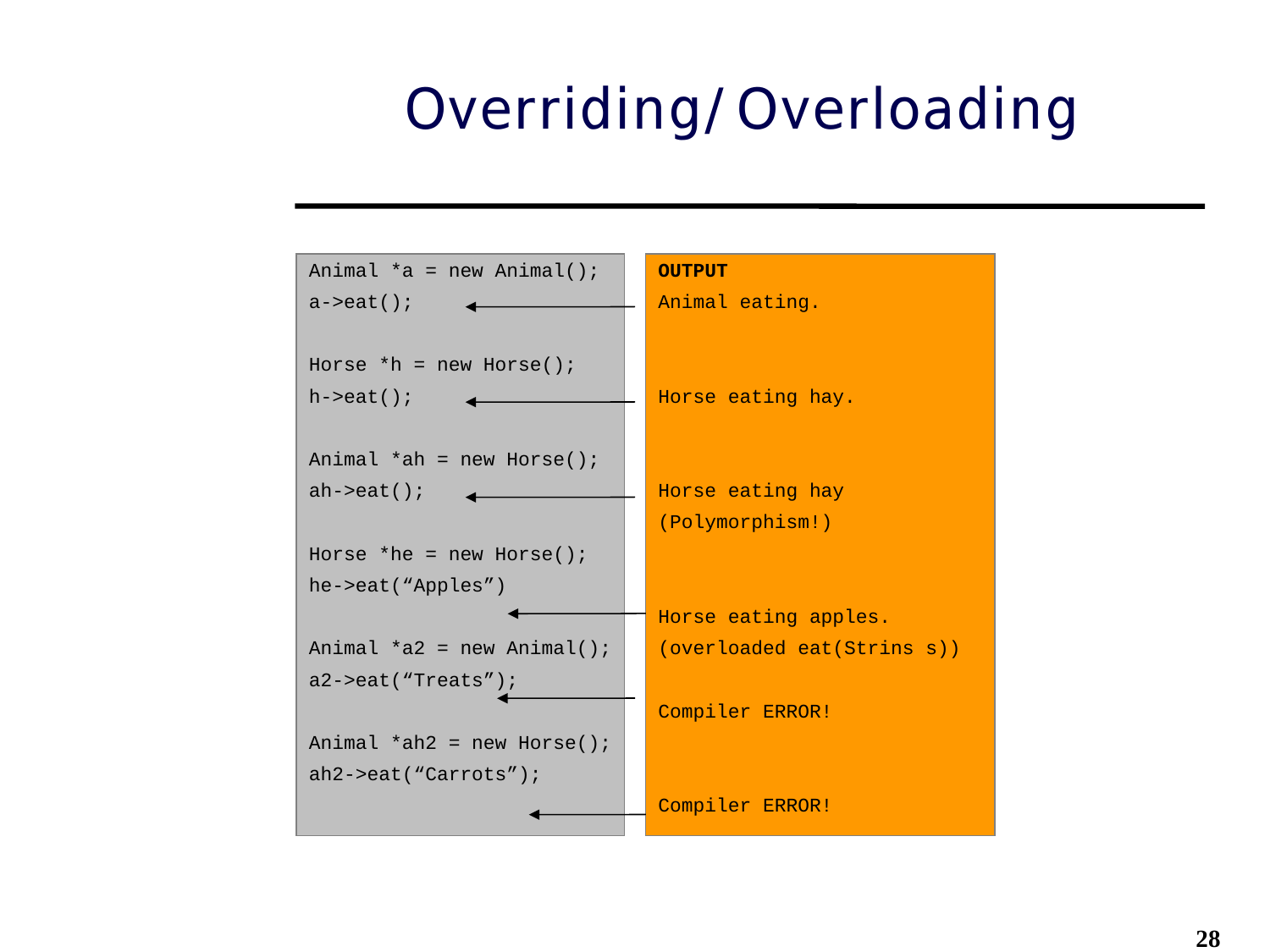

# Overriding/Overloading
Animal *a = new Animal();
a->eat();

Horse *h = new Horse();
h->eat();

Animal *ah = new Horse();
ah->eat();

Horse *he = new Horse();
he->eat(“Apples”)

Animal *a2 = new Animal();
a2->eat(“Treats”);

Animal *ah2 = new Horse();
ah2->eat(“Carrots”);
OUTPUT
Animal eating.

Horse eating hay.

Horse eating hay
(Polymorphism!)

Horse eating apples.
(overloaded eat(Strins s))

Compiler ERROR!

Compiler ERROR!